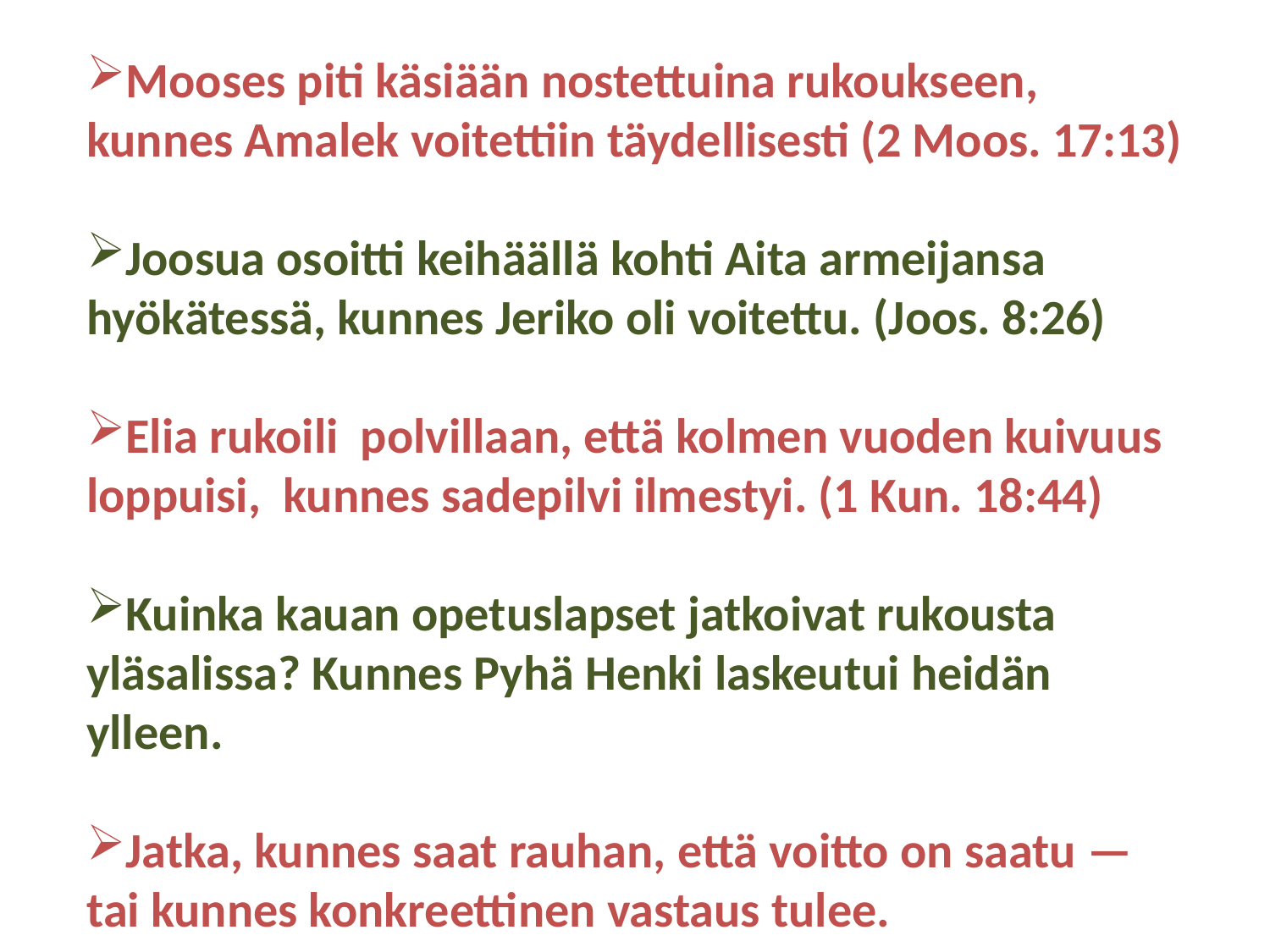

Mooses piti käsiään nostettuina rukoukseen,  kunnes Amalek voitettiin täydellisesti (2 Moos. 17:13)

Joosua osoitti keihäällä kohti Aita armeijansa hyökätessä, kunnes Jeriko oli voitettu. (Joos. 8:26)

Elia rukoili  polvillaan, että kolmen vuoden kuivuus loppuisi,  kunnes sadepilvi ilmestyi. (1 Kun. 18:44)

Kuinka kauan opetuslapset jatkoivat rukousta yläsalissa? Kunnes Pyhä Henki laskeutui heidän ylleen.

Jatka, kunnes saat rauhan, että voitto on saatu — tai kunnes konkreettinen vastaus tulee.